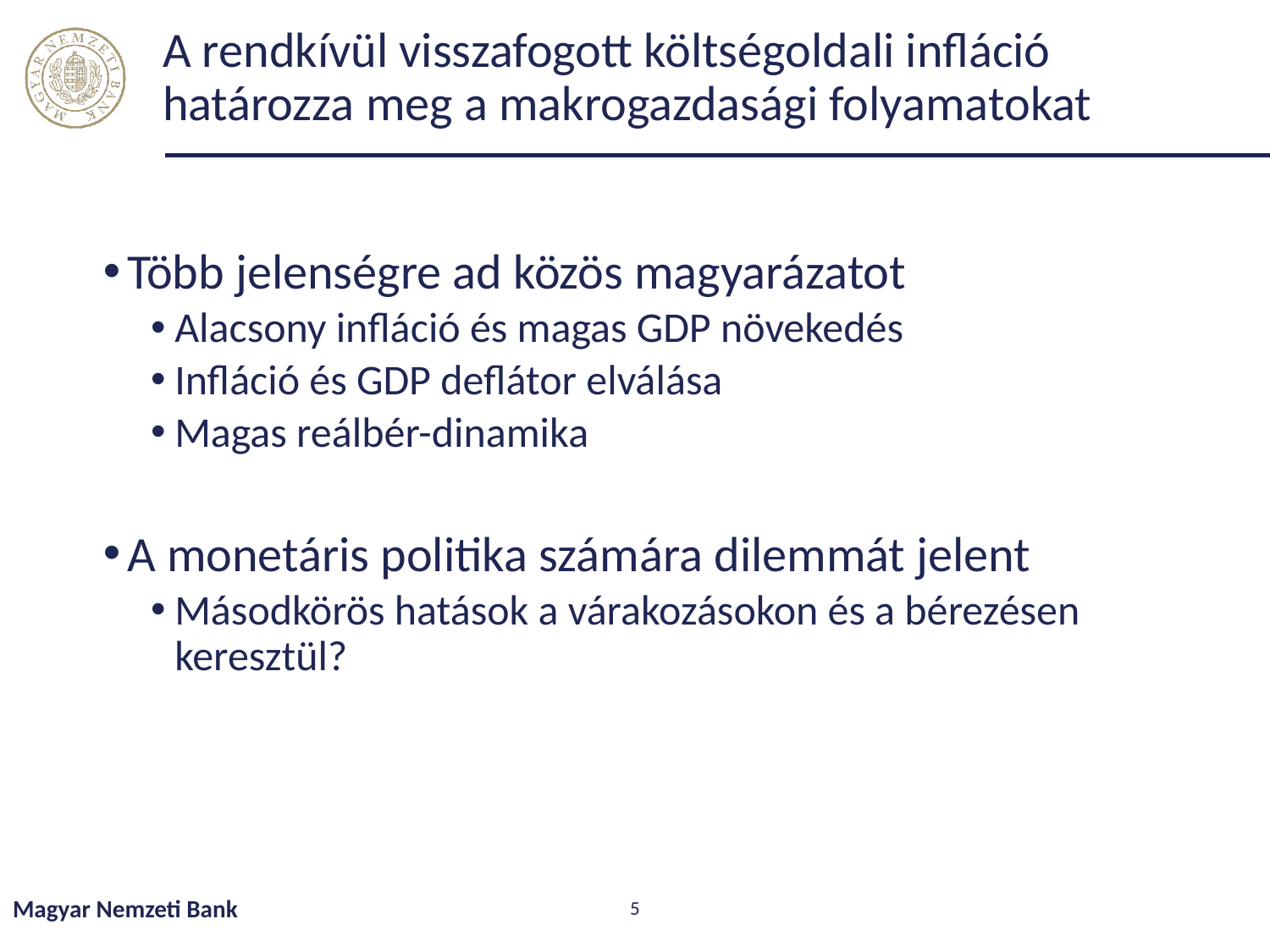

# A rendkívül visszafogott költségoldali infláció határozza meg a makrogazdasági folyamatokat

Több jelenségre ad közös magyarázatot
Alacsony infláció és magas GDP növekedés
Infláció és GDP deflátor elválása
Magas reálbér-dinamika

A monetáris politika számára dilemmát jelent
Másodkörös hatások a várakozásokon és a bérezésen keresztül?

Magyar Nemzeti Bank
5